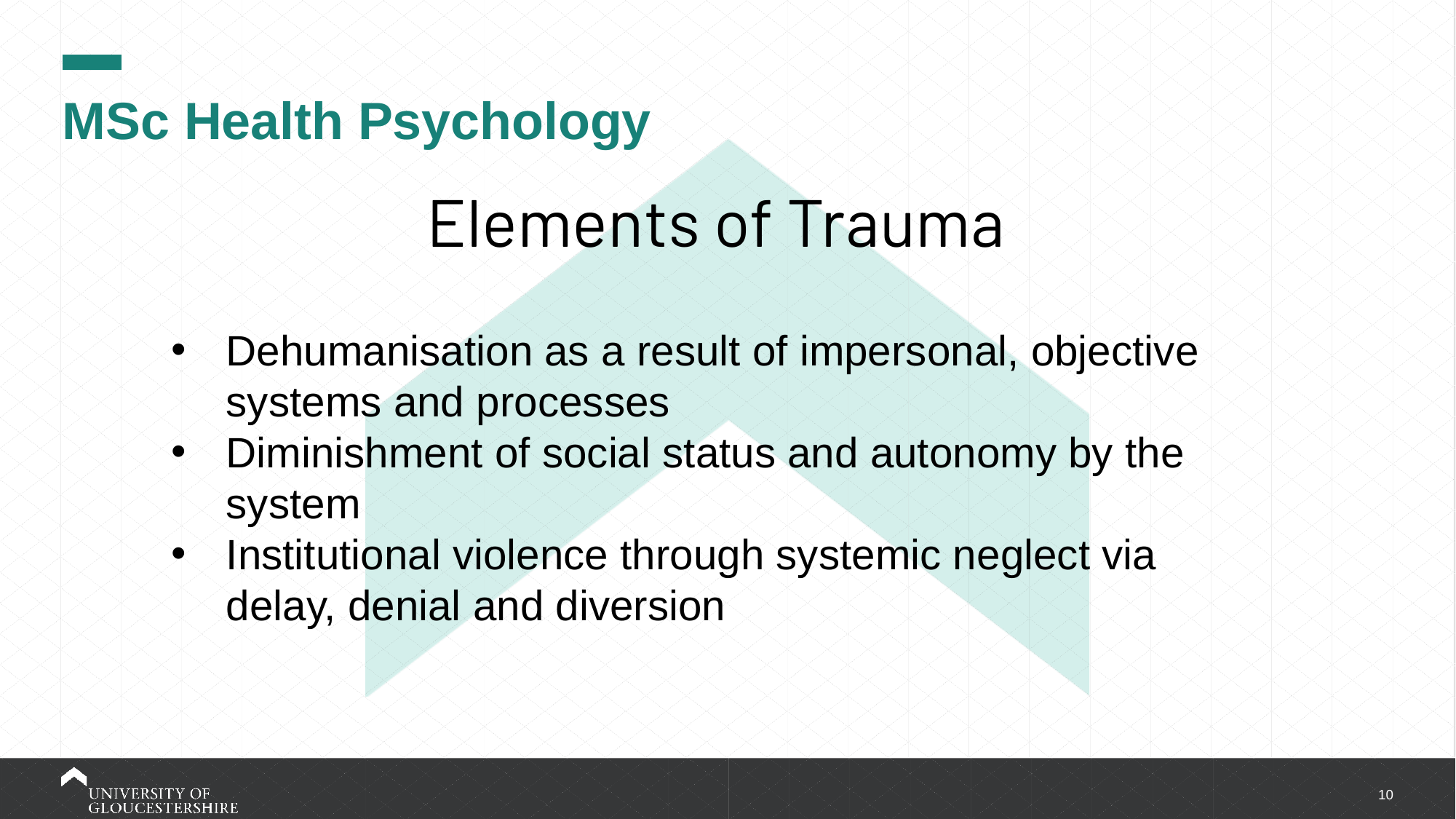

# MSc Health Psychology

Elements of Trauma

Dehumanisation as a result of impersonal, objective systems and processes
Diminishment of social status and autonomy by the system
Institutional violence through systemic neglect via delay, denial and diversion